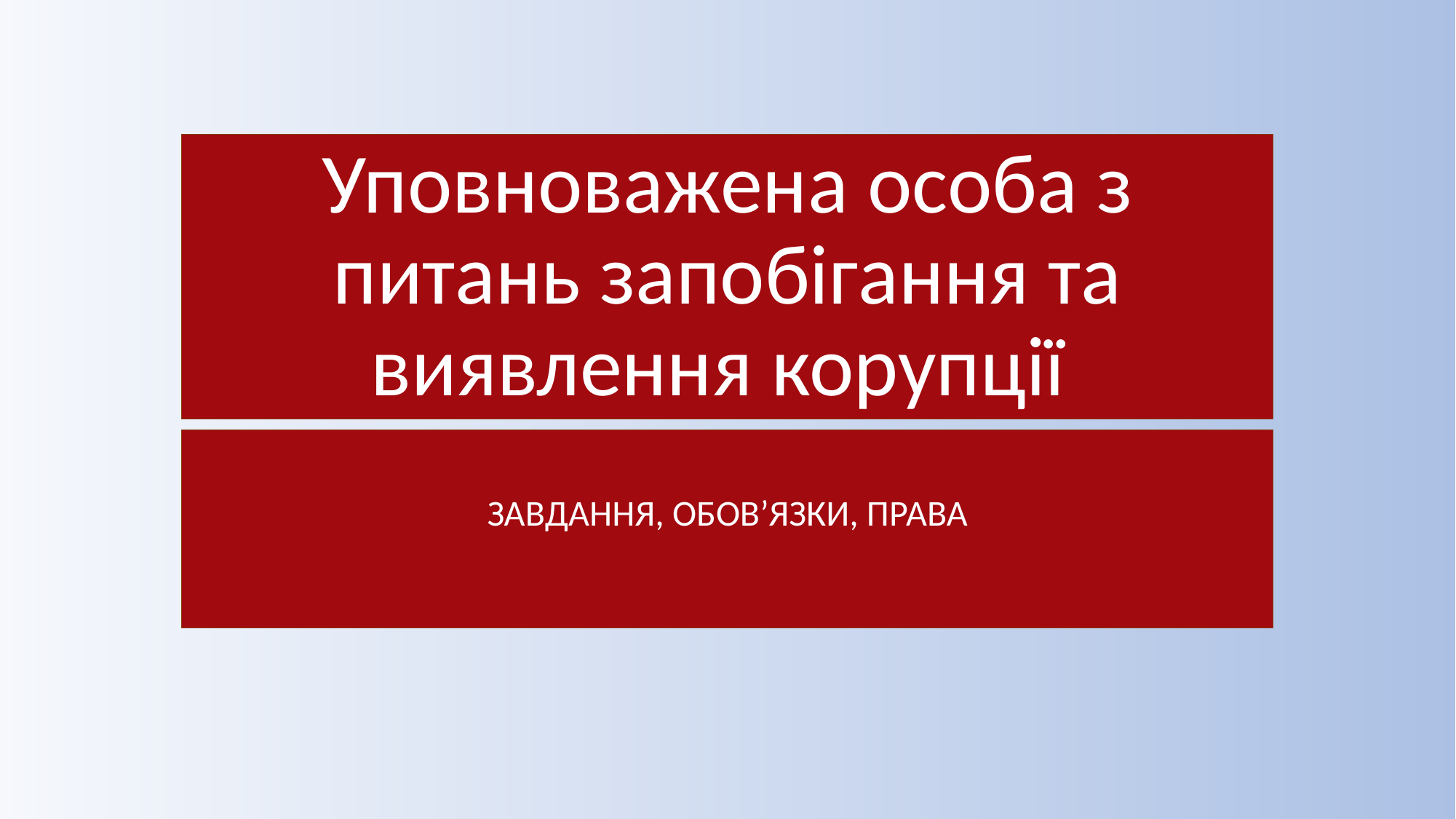

# Уповноважена особа з питань запобігання та виявлення корупції

ЗАВДАННЯ, ОБОВ’ЯЗКИ, ПРАВА